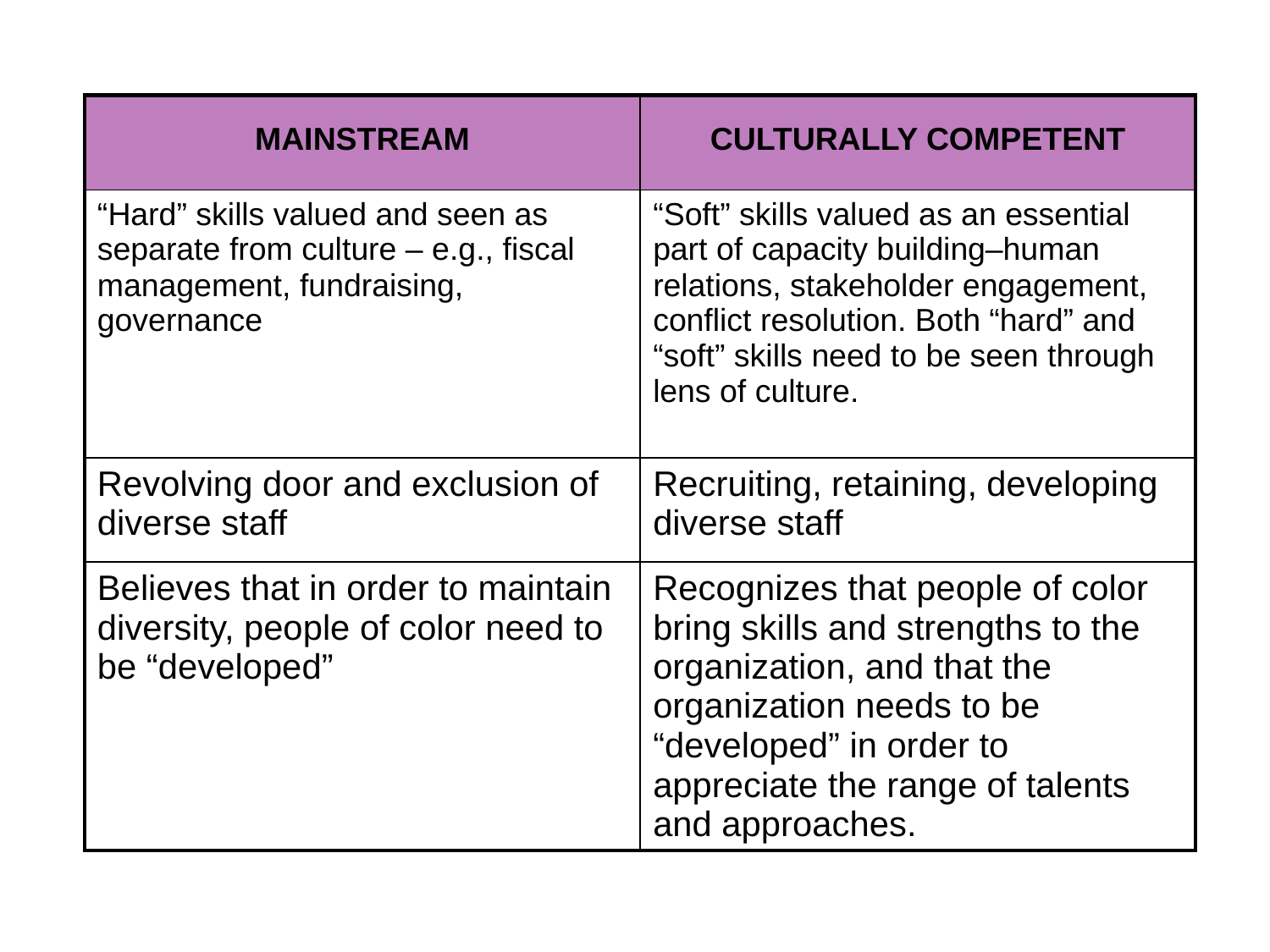

| MAINSTREAM | CULTURALLY COMPETENT |
| --- | --- |
| “Hard” skills valued and seen as separate from culture – e.g., fiscal management, fundraising, governance | “Soft” skills valued as an essential part of capacity building–human relations, stakeholder engagement, conflict resolution. Both “hard” and “soft” skills need to be seen through lens of culture. |
| Revolving door and exclusion of diverse staff | Recruiting, retaining, developing diverse staff |
| Believes that in order to maintain diversity, people of color need to be “developed” | Recognizes that people of color bring skills and strengths to the organization, and that the organization needs to be “developed” in order to appreciate the range of talents and approaches. |